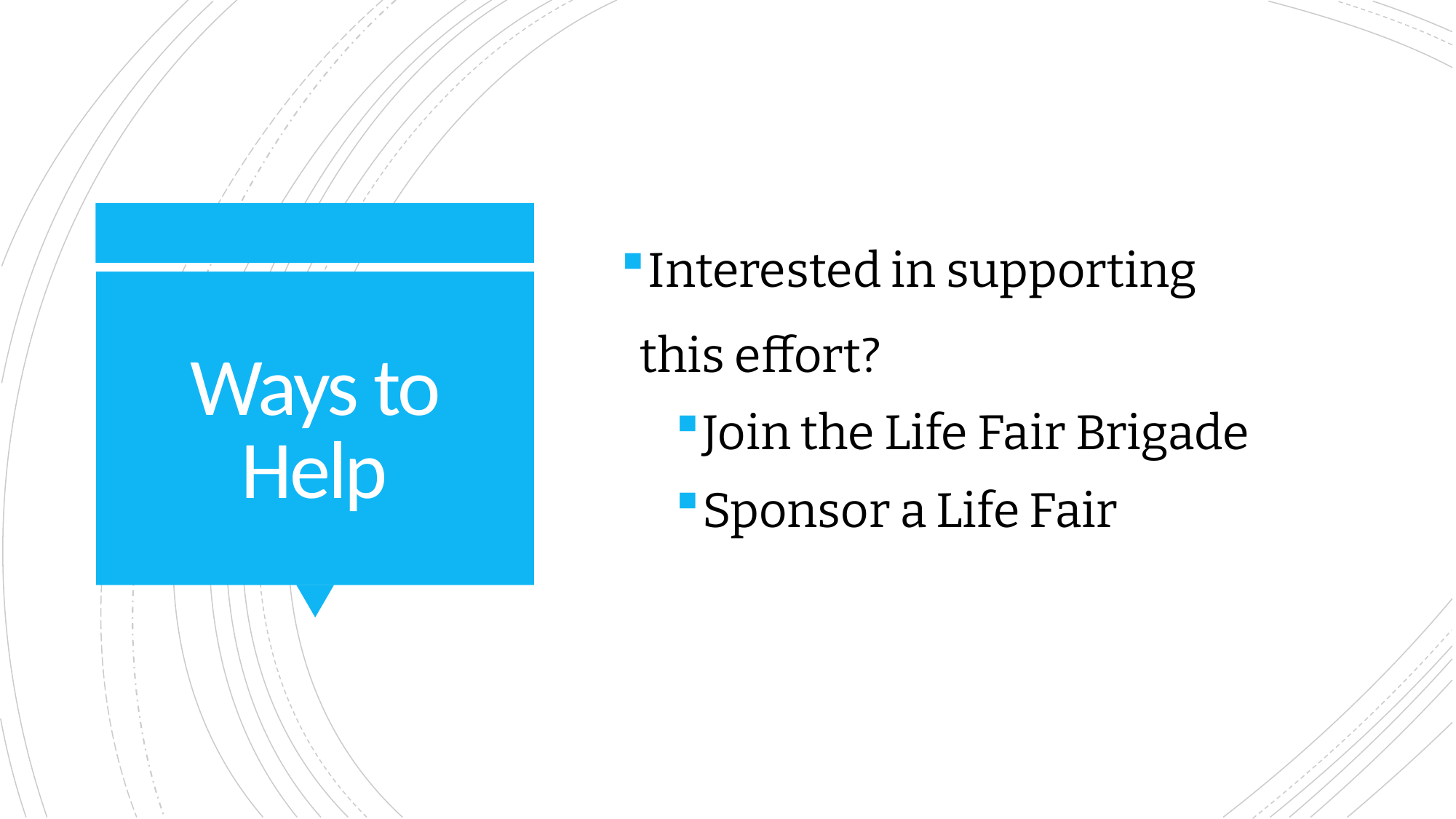

Interested in supporting
  this effort?
Join the Life Fair Brigade
Sponsor a Life Fair

# Ways to Help